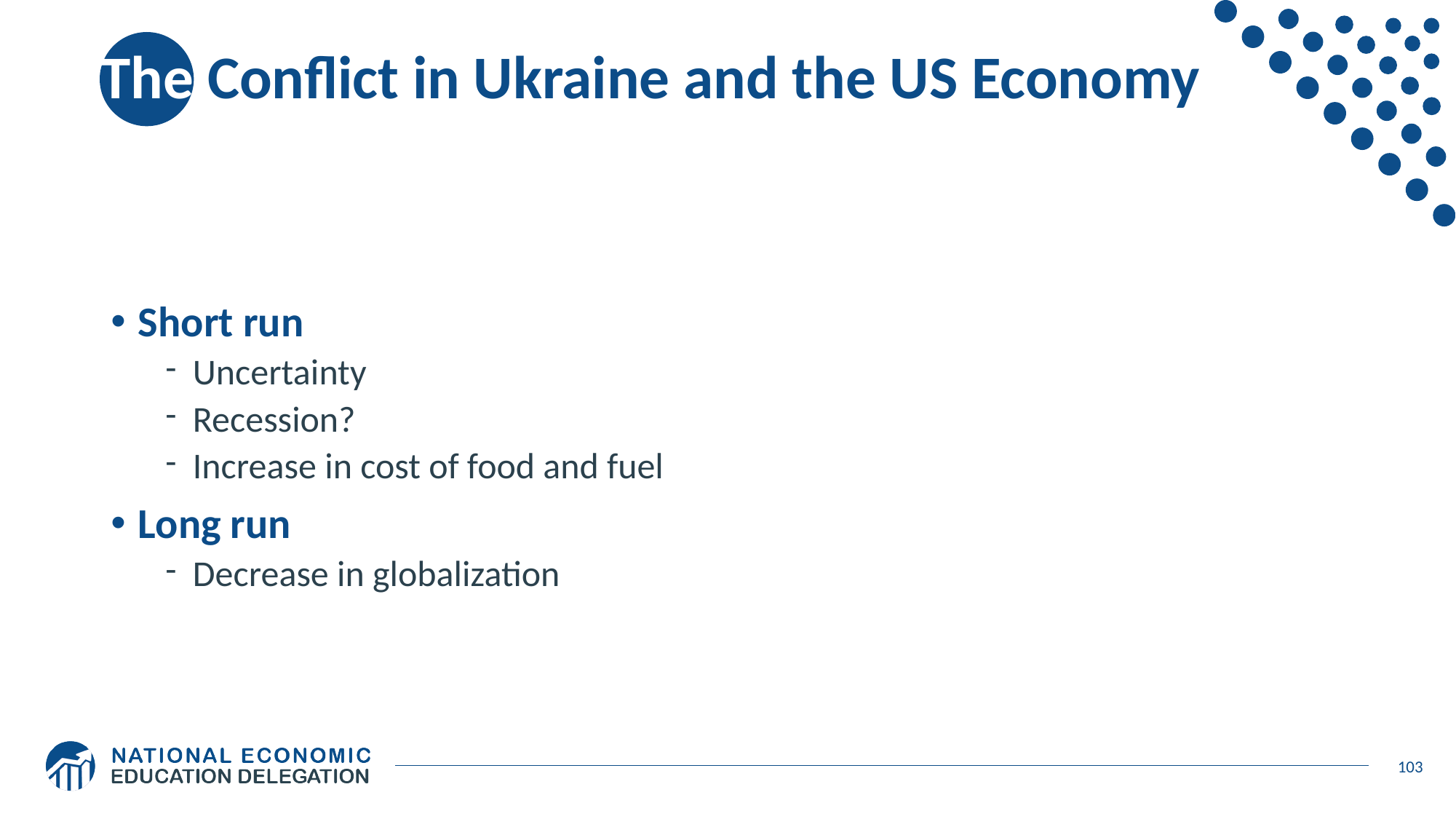

# The Conflict in Ukraine and the US Economy
Short run
Uncertainty
Recession?
Increase in cost of food and fuel
Long run
Decrease in globalization
103